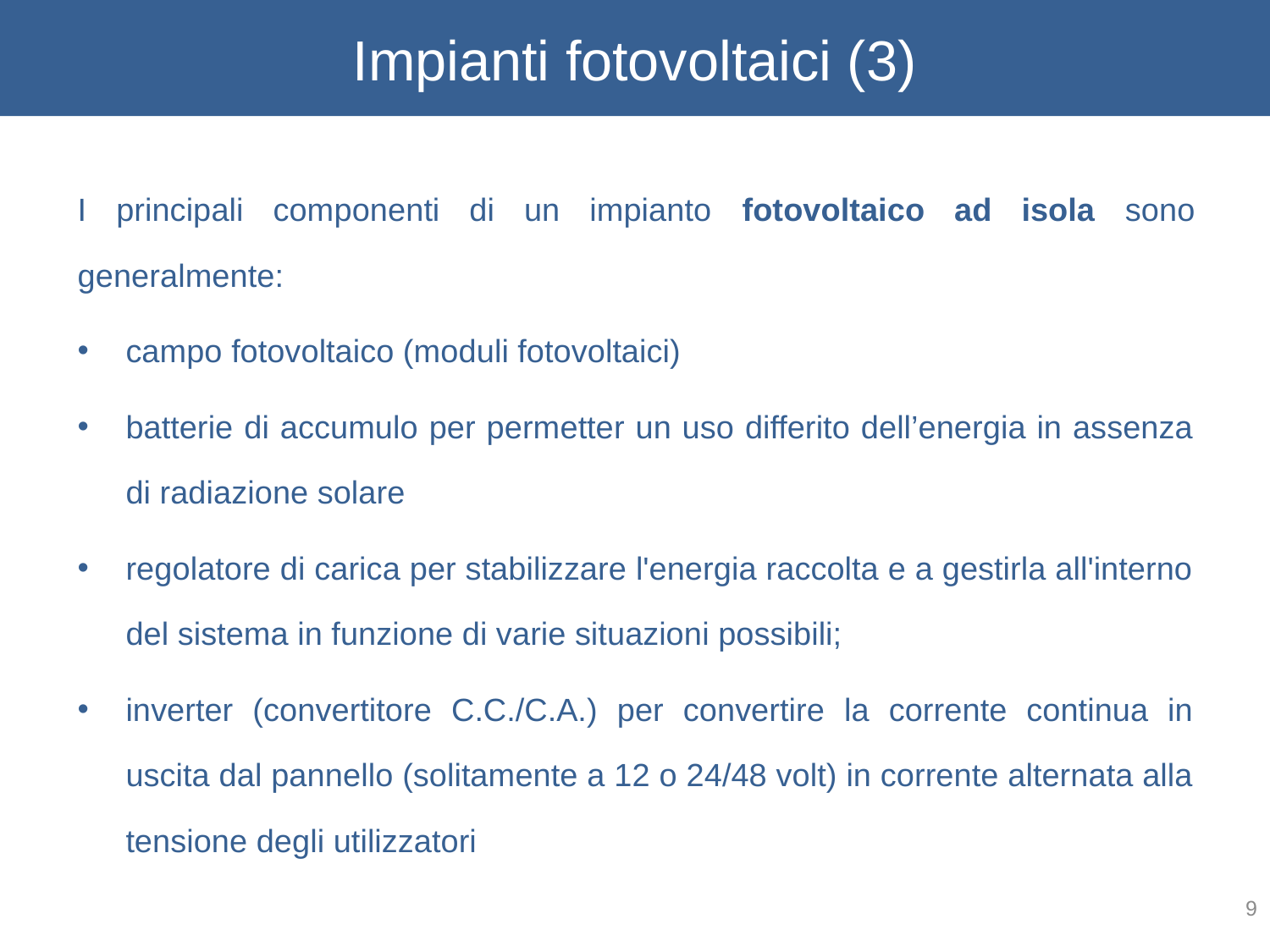

# Impianti fotovoltaici (3)
I principali componenti di un impianto fotovoltaico ad isola sono generalmente:
campo fotovoltaico (moduli fotovoltaici)
batterie di accumulo per permetter un uso differito dell’energia in assenza di radiazione solare
regolatore di carica per stabilizzare l'energia raccolta e a gestirla all'interno del sistema in funzione di varie situazioni possibili;
inverter (convertitore C.C./C.A.) per convertire la corrente continua in uscita dal pannello (solitamente a 12 o 24/48 volt) in corrente alternata alla tensione degli utilizzatori

9